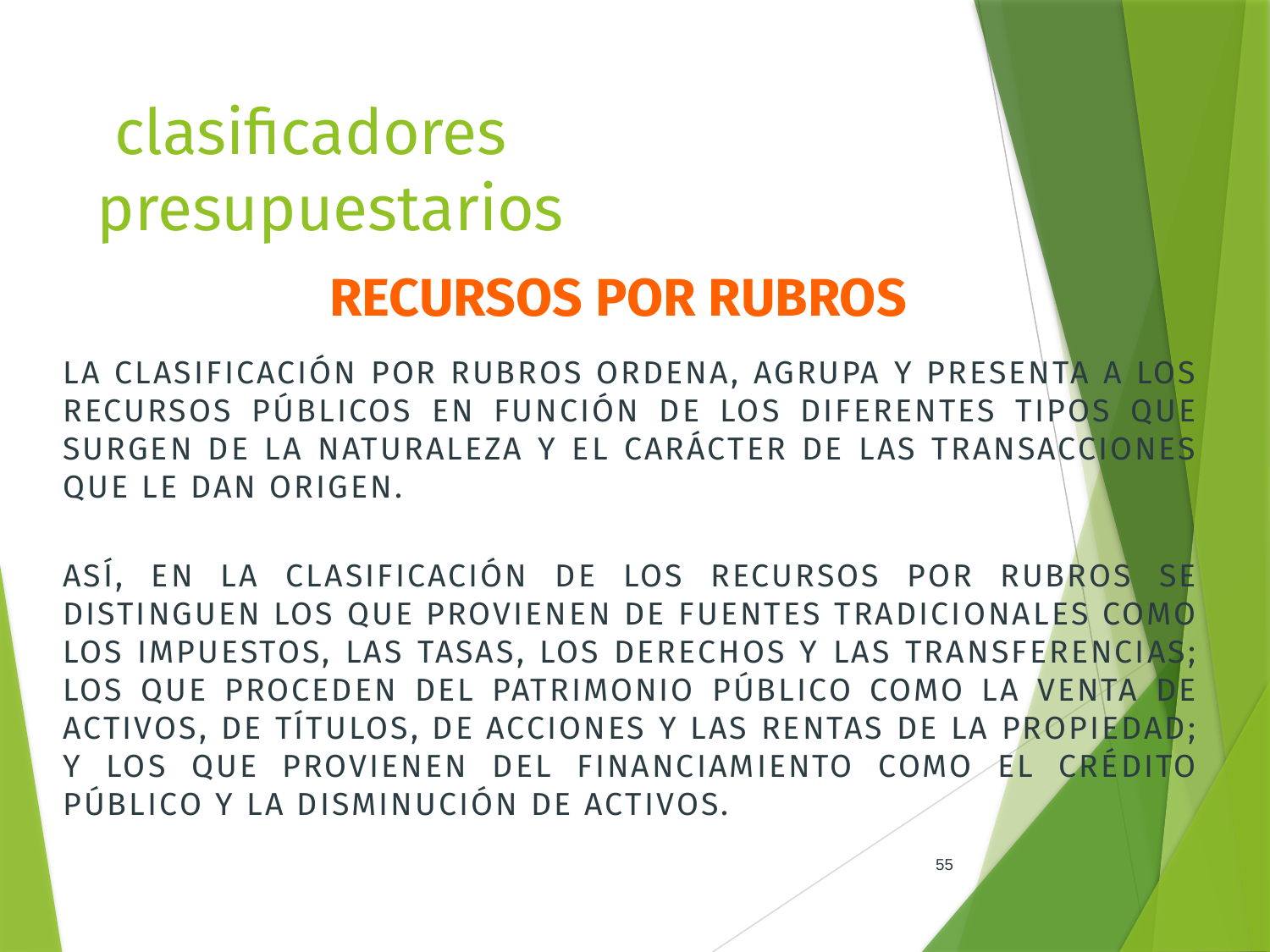

# clasificadores presupuestarios
Recursos por rubros
LA CLASIFICACIÓN POR RUBROS ORDENA, AGRUPA Y PRESENTA A LOS RECURSOS PÚBLICOS EN FUNCIÓN DE LOS DIFERENTES TIPOS QUE SURGEN DE LA NATURALEZA Y EL CARÁCTER DE LAS TRANSACCIONES QUE LE DAN ORIGEN.

ASÍ, EN LA CLASIFICACIÓN DE LOS RECURSOS POR RUBROS SE DISTINGUEN LOS QUE PROVIENEN DE FUENTES TRADICIONALES COMO LOS IMPUESTOS, LAS TASAS, LOS DERECHOS Y LAS TRANSFERENCIAS; LOS QUE PROCEDEN DEL PATRIMONIO PÚBLICO COMO LA VENTA DE ACTIVOS, DE TÍTULOS, DE ACCIONES Y LAS RENTAS DE LA PROPIEDAD; Y LOS QUE PROVIENEN DEL FINANCIAMIENTO COMO EL CRÉDITO PÚBLICO Y LA DISMINUCIÓN DE ACTIVOS.

55